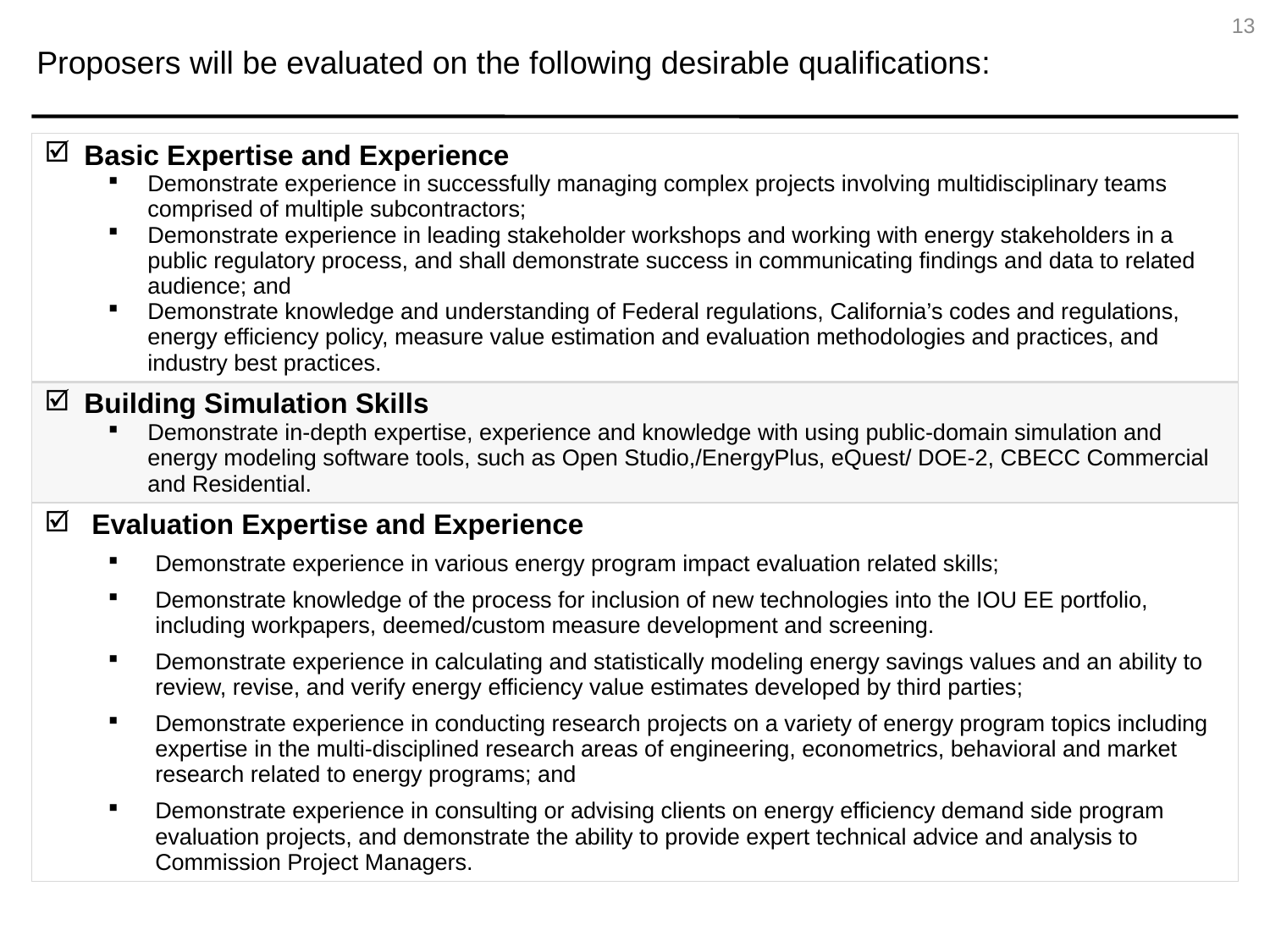

13
Proposers will be evaluated on the following desirable qualifications:

| Basic Expertise and Experience Demonstrate experience in successfully managing complex projects involving multidisciplinary teams comprised of multiple subcontractors; Demonstrate experience in leading stakeholder workshops and working with energy stakeholders in a public regulatory process, and shall demonstrate success in communicating findings and data to related audience; and Demonstrate knowledge and understanding of Federal regulations, California’s codes and regulations, energy efficiency policy, measure value estimation and evaluation methodologies and practices, and industry best practices. |
| --- |
| Building Simulation Skills Demonstrate in-depth expertise, experience and knowledge with using public-domain simulation and energy modeling software tools, such as Open Studio,/EnergyPlus, eQuest/ DOE-2, CBECC Commercial and Residential. |
| Evaluation Expertise and Experience Demonstrate experience in various energy program impact evaluation related skills; Demonstrate knowledge of the process for inclusion of new technologies into the IOU EE portfolio, including workpapers, deemed/custom measure development and screening. Demonstrate experience in calculating and statistically modeling energy savings values and an ability to review, revise, and verify energy efficiency value estimates developed by third parties; Demonstrate experience in conducting research projects on a variety of energy program topics including expertise in the multi-disciplined research areas of engineering, econometrics, behavioral and market research related to energy programs; and Demonstrate experience in consulting or advising clients on energy efficiency demand side program evaluation projects, and demonstrate the ability to provide expert technical advice and analysis to Commission Project Managers. |